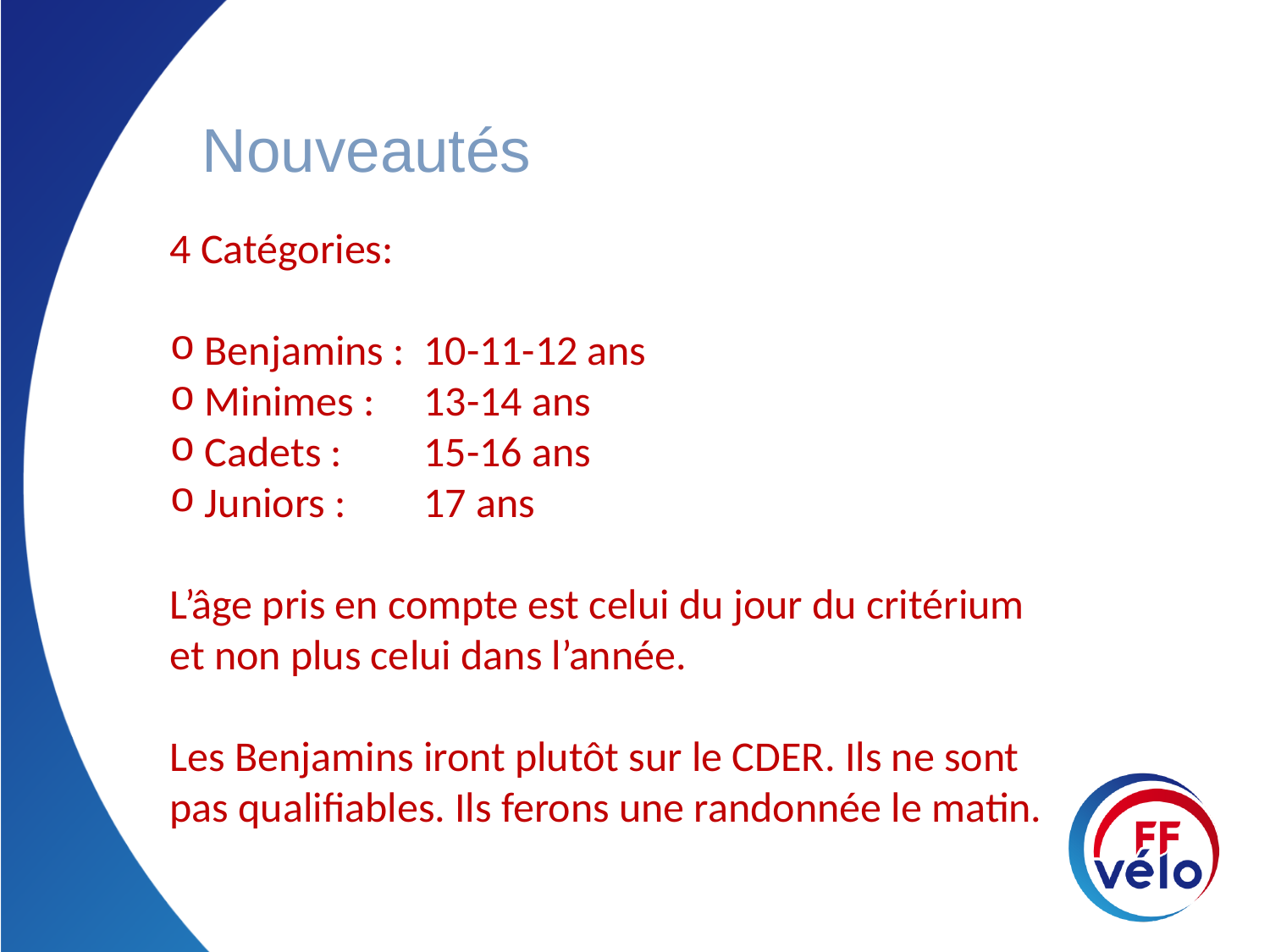

# Nouveautés
4 Catégories:

 Benjamins : 	10-11-12 ans
 Minimes : 	13-14 ans
 Cadets : 	15-16 ans
 Juniors : 	17 ans

L’âge pris en compte est celui du jour du critérium et non plus celui dans l’année.

Les Benjamins iront plutôt sur le CDER. Ils ne sont pas qualifiables. Ils ferons une randonnée le matin.